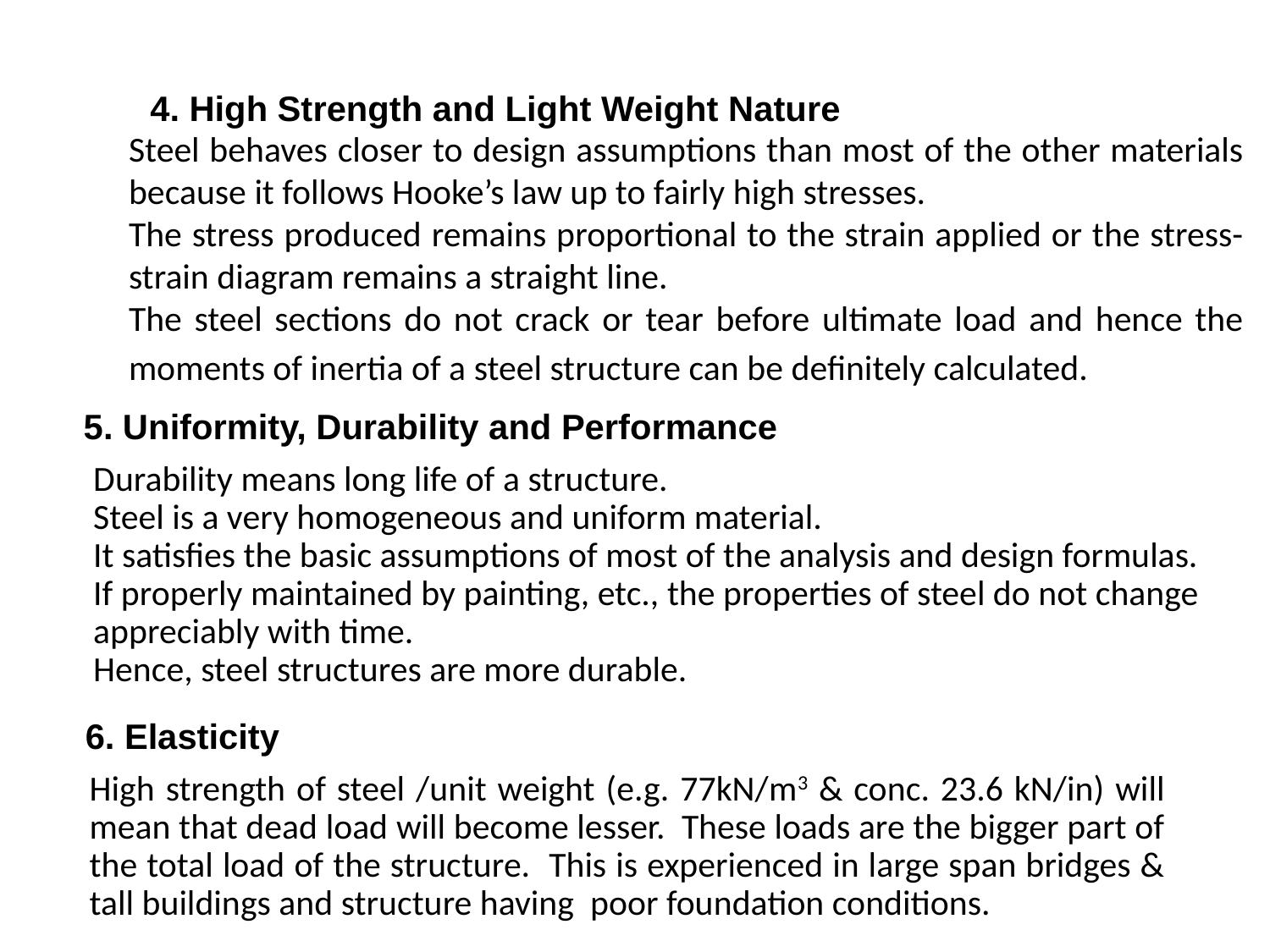

4. High Strength and Light Weight Nature
Steel behaves closer to design assumptions than most of the other materials because it follows Hooke’s law up to fairly high stresses.
The stress produced remains proportional to the strain applied or the stress-strain diagram remains a straight line.
The steel sections do not crack or tear before ultimate load and hence the moments of inertia of a steel structure can be definitely calculated.
5. Uniformity, Durability and Performance
Durability means long life of a structure.
Steel is a very homogeneous and uniform material.
It satisfies the basic assumptions of most of the analysis and design formulas.
If properly maintained by painting, etc., the properties of steel do not change appreciably with time.
Hence, steel structures are more durable.
6. Elasticity
High strength of steel /unit weight (e.g. 77kN/m3 & conc. 23.6 kN/in) will mean that dead load will become lesser.  These loads are the bigger part of the total load of the structure.  This is experienced in large span bridges & tall buildings and structure having  poor foundation conditions.